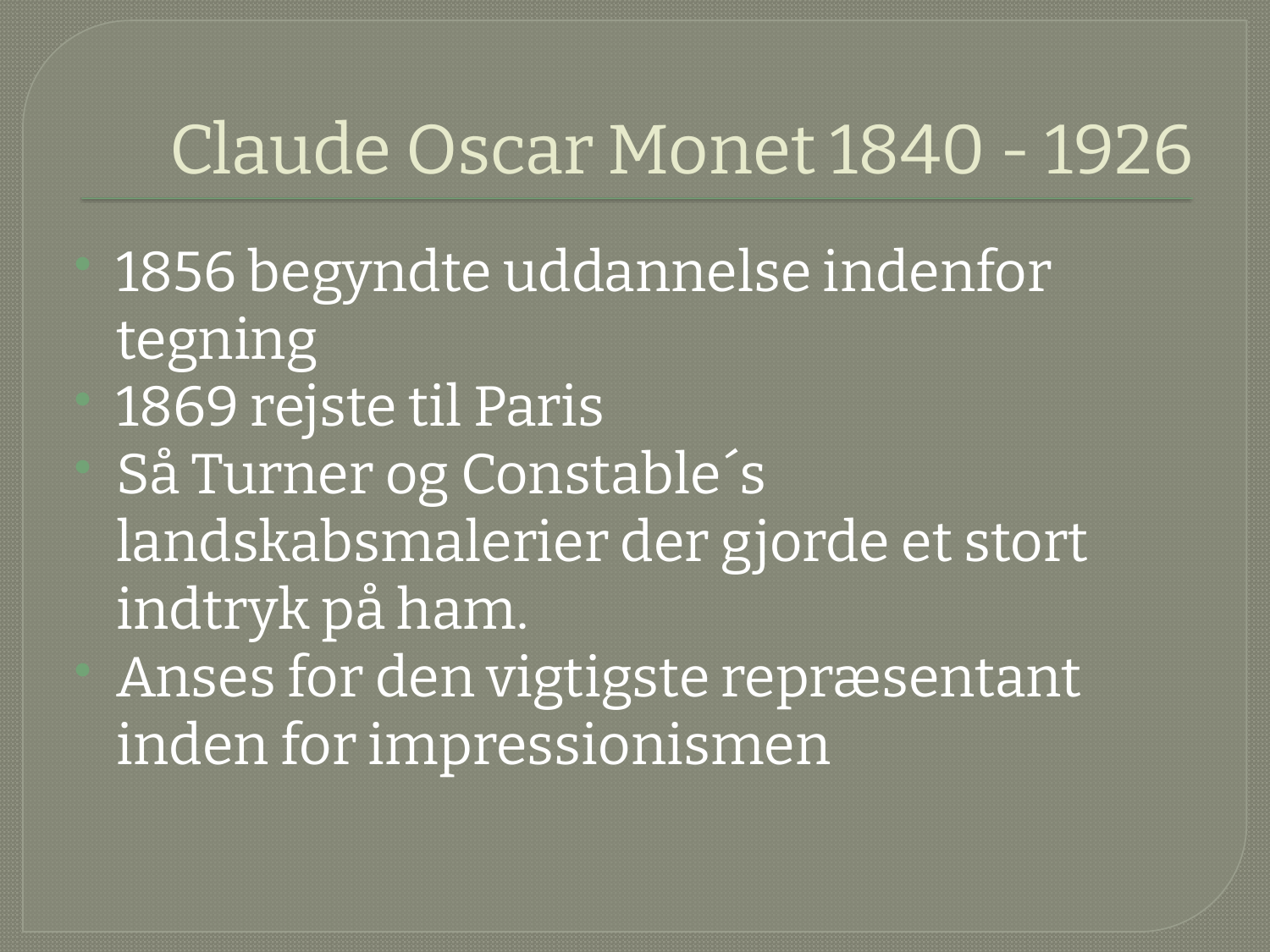

# Claude Oscar Monet 1840 - 1926
1856 begyndte uddannelse indenfor tegning
1869 rejste til Paris
Så Turner og Constable´s landskabsmalerier der gjorde et stort indtryk på ham.
Anses for den vigtigste repræsentant inden for impressionismen